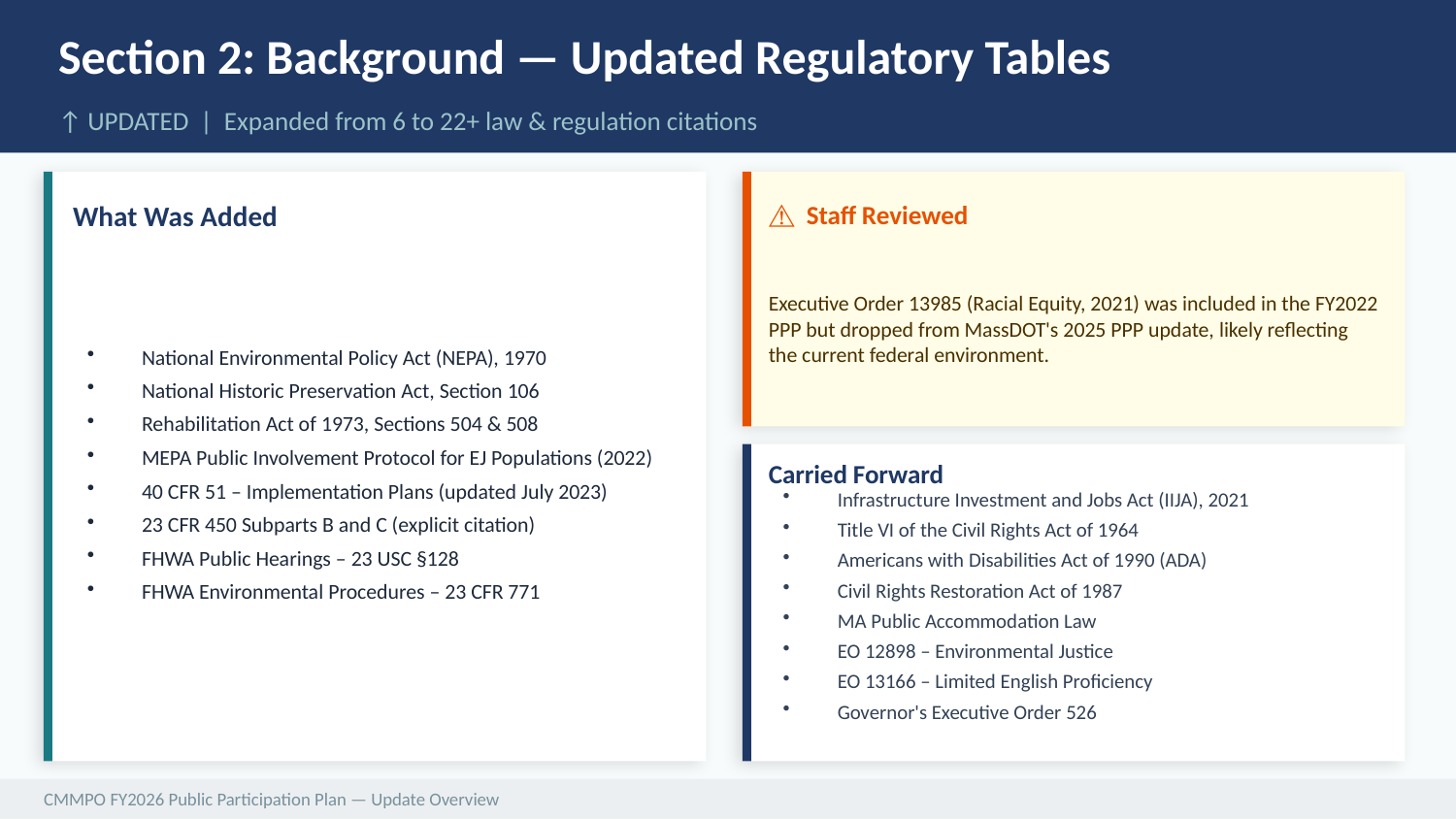

Section 2: Background — Updated Regulatory Tables
↑ UPDATED  |  Expanded from 6 to 22+ law & regulation citations

What Was Added
⚠  Staff Reviewed
Executive Order 13985 (Racial Equity, 2021) was included in the FY2022 PPP but dropped from MassDOT's 2025 PPP update, likely reflecting the current federal environment.
National Environmental Policy Act (NEPA), 1970
National Historic Preservation Act, Section 106
Rehabilitation Act of 1973, Sections 504 & 508
MEPA Public Involvement Protocol for EJ Populations (2022)
40 CFR 51 – Implementation Plans (updated July 2023)
23 CFR 450 Subparts B and C (explicit citation)
FHWA Public Hearings – 23 USC §128
FHWA Environmental Procedures – 23 CFR 771

Carried Forward
Infrastructure Investment and Jobs Act (IIJA), 2021
Title VI of the Civil Rights Act of 1964
Americans with Disabilities Act of 1990 (ADA)
Civil Rights Restoration Act of 1987
MA Public Accommodation Law
EO 12898 – Environmental Justice
EO 13166 – Limited English Proficiency
Governor's Executive Order 526

CMMPO FY2026 Public Participation Plan — Update Overview